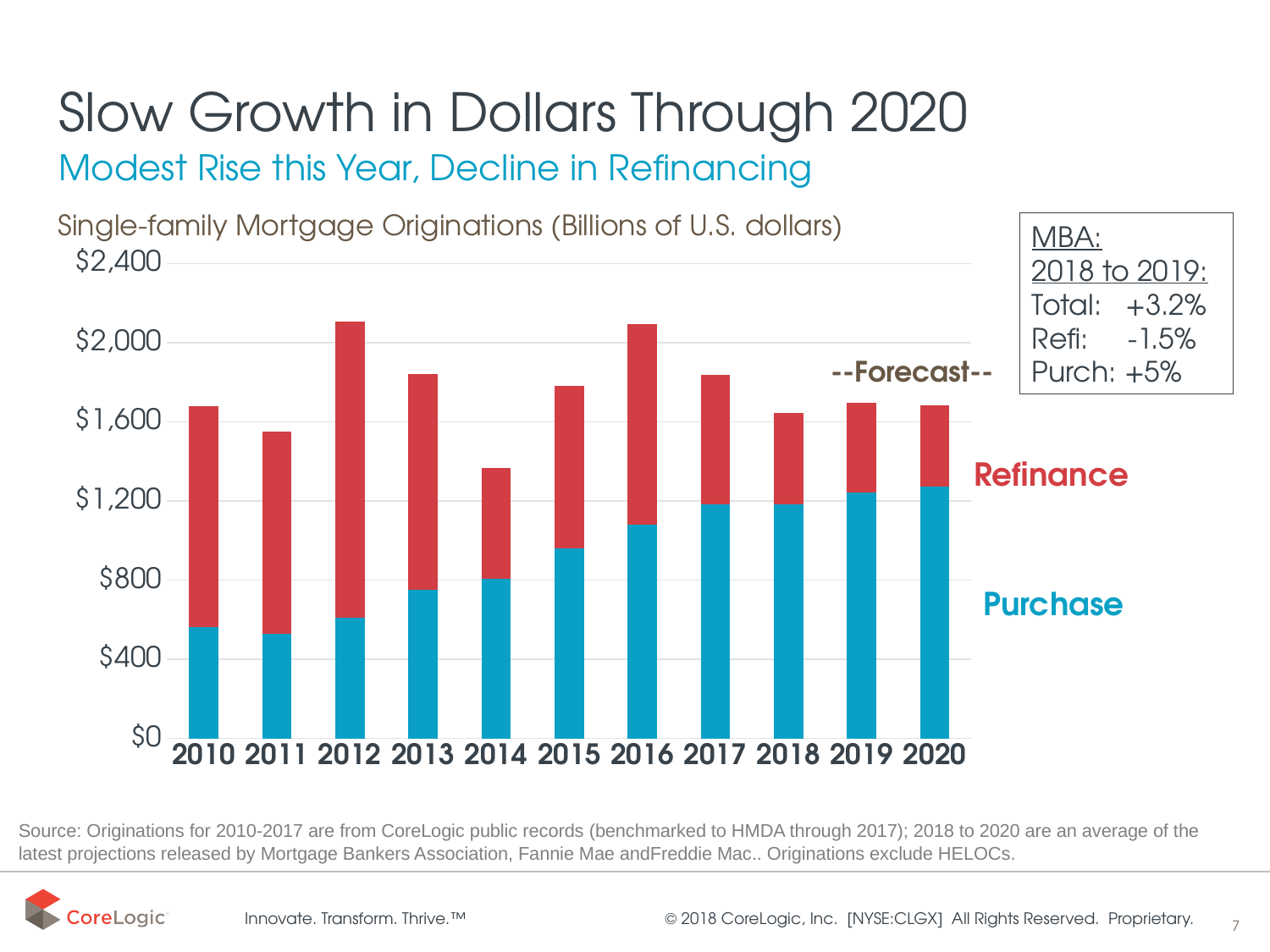

# Slow Growth in Dollars Through 2020
Modest Rise this Year, Decline in Refinancing
Single-family Mortgage Originations (Billions of U.S. dollars)
MBA:
2018 to 2019:
Total:   +3.2%
Refi:     -1.5%
Purch: +5%

### Chart

| Category | Purchase Originations $B | Refinance Originations $B |
|---|---|---|
| 2010 | 563.7133633629603 | 1114.9976578329804 |
| 2011 | 527.1156320754512 | 1023.1682839265679 |
| 2012 | 609.3979237086419 | 1498.1802721798676 |
| 2013 | 749.4732853040323 | 1091.6701416577334 |
| 2014 | 808.1271909250737 | 560.975544849421 |
| 2015 | 958.5202160024079 | 821.6720338005874 |
| 2016 | 1079.7709445408098 | 1015.4032200048714 |
| 2017 | 1182.3605497831074 | 654.0961310401999 |
| 2018 | 1185.25 | 458.0 |
| 2019 | 1243.5 | 451.0 |
| 2020 | 1273.0 | 410.0 |
--Forecast--
Refinance
Purchase
Source: Originations for 2010-2017 are from CoreLogic public records (benchmarked to HMDA through 2017); 2018 to 2020 are an average of the latest projections released by Mortgage Bankers Association, Fannie Mae andFreddie Mac.. Originations exclude HELOCs.
7